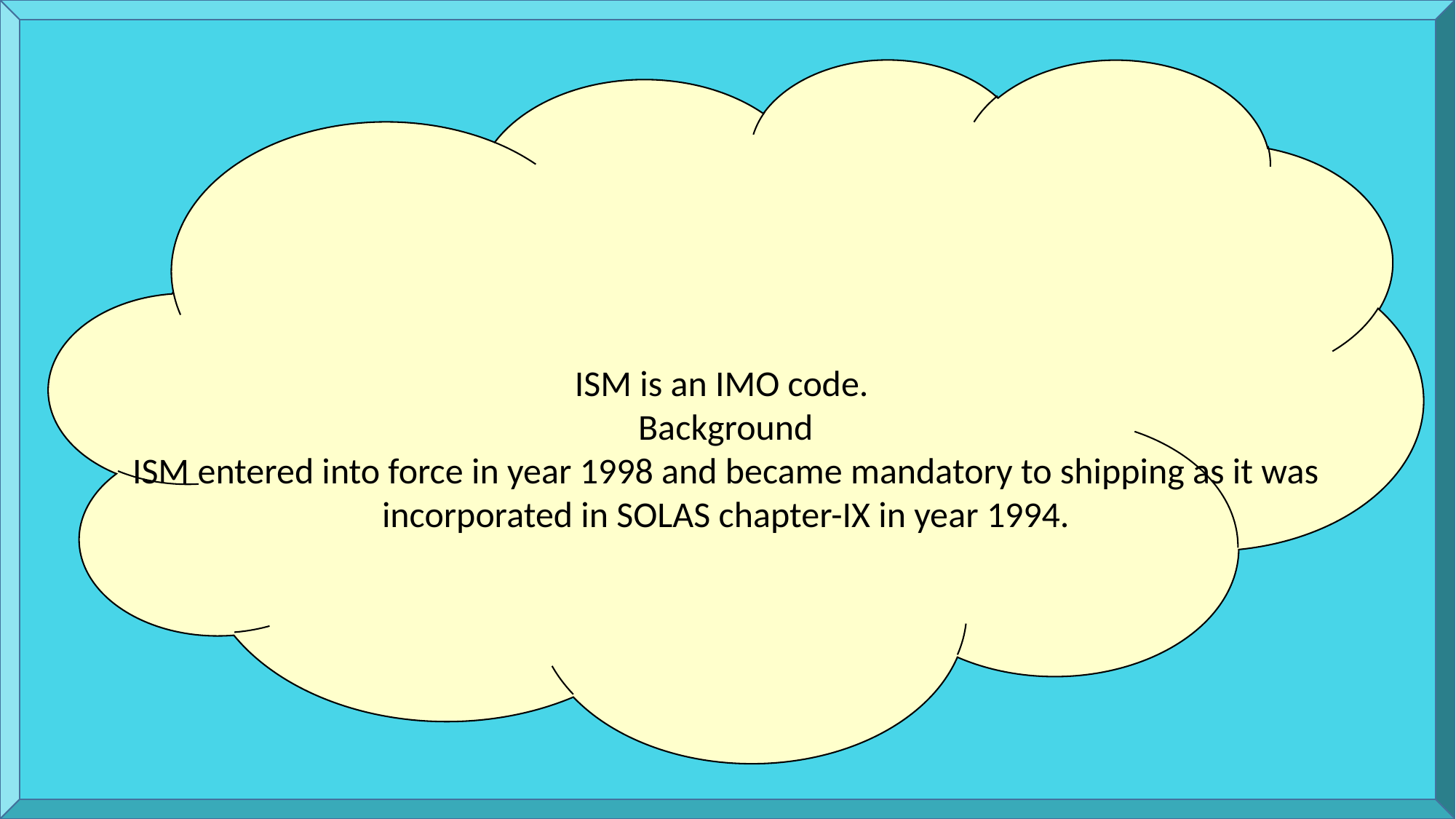

ISM is an IMO code.
Background
ISM entered into force in year 1998 and became mandatory to shipping as it was incorporated in SOLAS chapter-IX in year 1994.